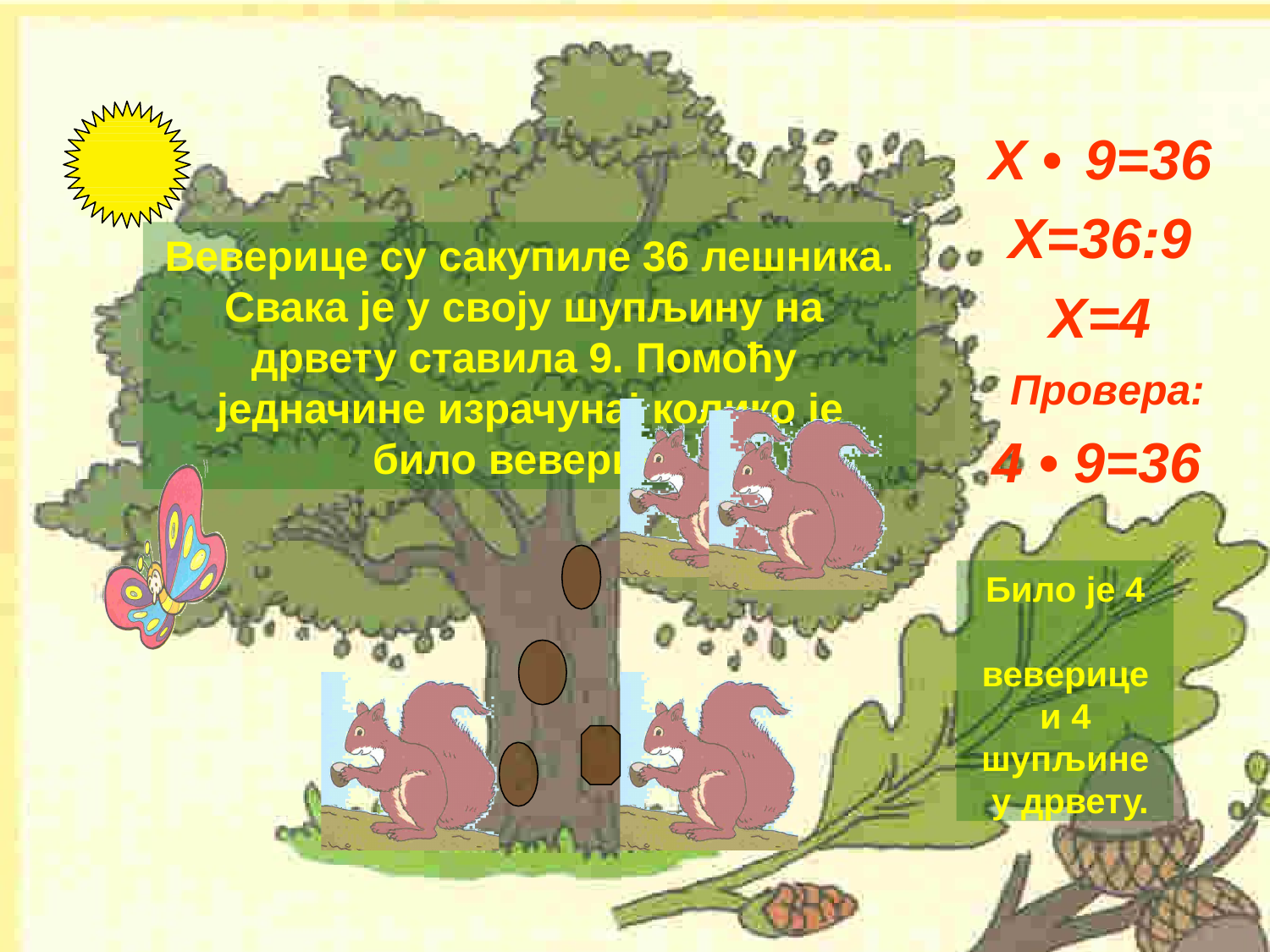

# X • 9=36  X=36:9  X=4
Веверице су сакупиле 36 лешника.
Свака је у своју шупљину на  дрвету ставила 9. Помоћу  једначине израчунај колико је  било веверица.
Провера:
4 • 9=36

Било је 4  веверице  и 4  шупљине  у дрвету.